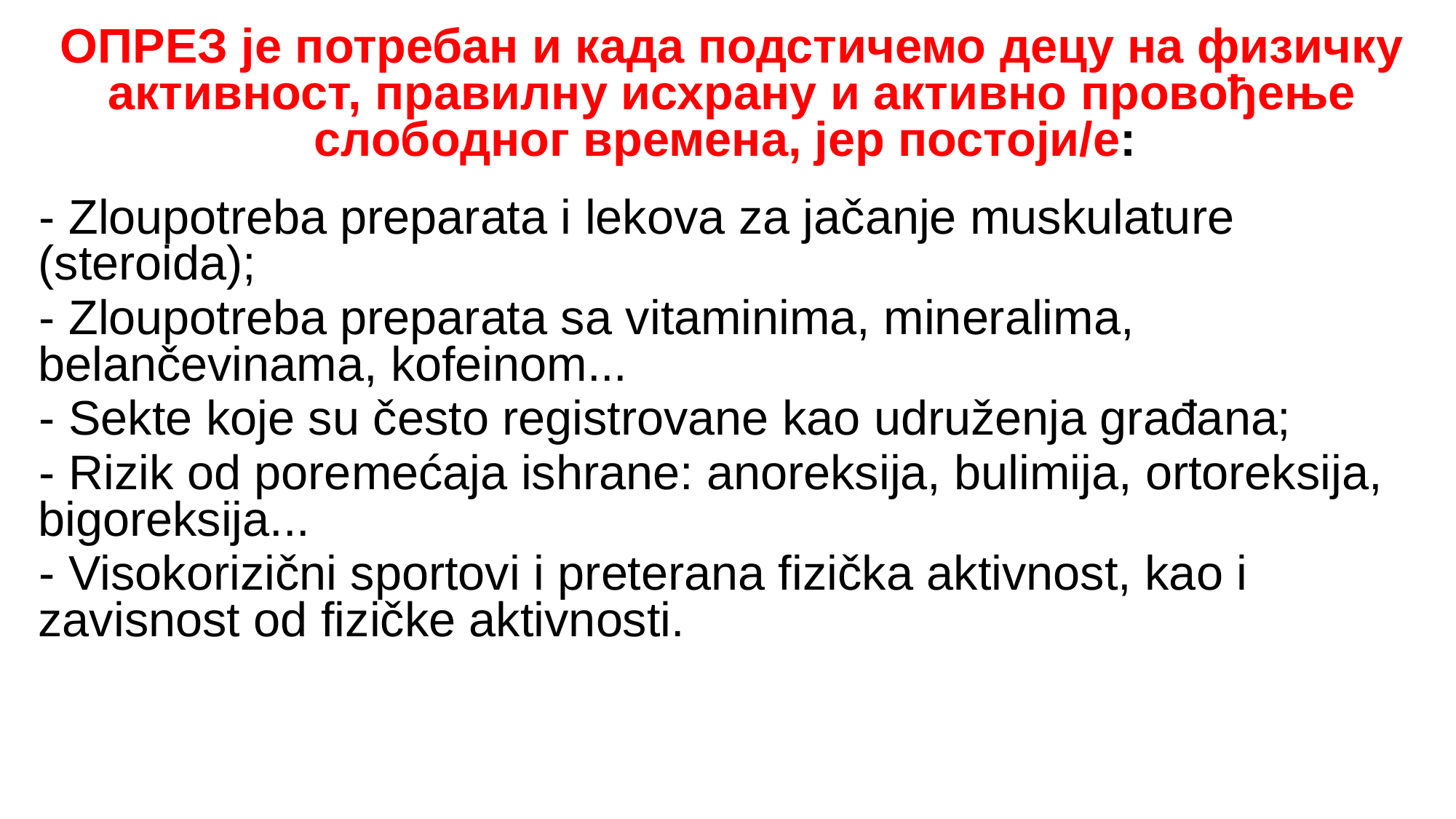

# ОПРЕЗ је потребан и када подстичемо децу на физичку активност, правилну исхрану и активно провођење слободног времена, јер постоји/е:
- Zloupotreba preparata i lekova za jačanje muskulature (steroida);
- Zloupotreba preparata sa vitaminima, mineralima, 	  belančevinama, kofeinom...
- Sekte koje su često registrovane kao udruženja građana;
- Rizik od poremećaja ishrane: anoreksija, bulimija, ortoreksija, bigoreksija...
- Visokorizični sportovi i preterana fizička aktivnost, kao i zavisnost od fizičke aktivnosti.